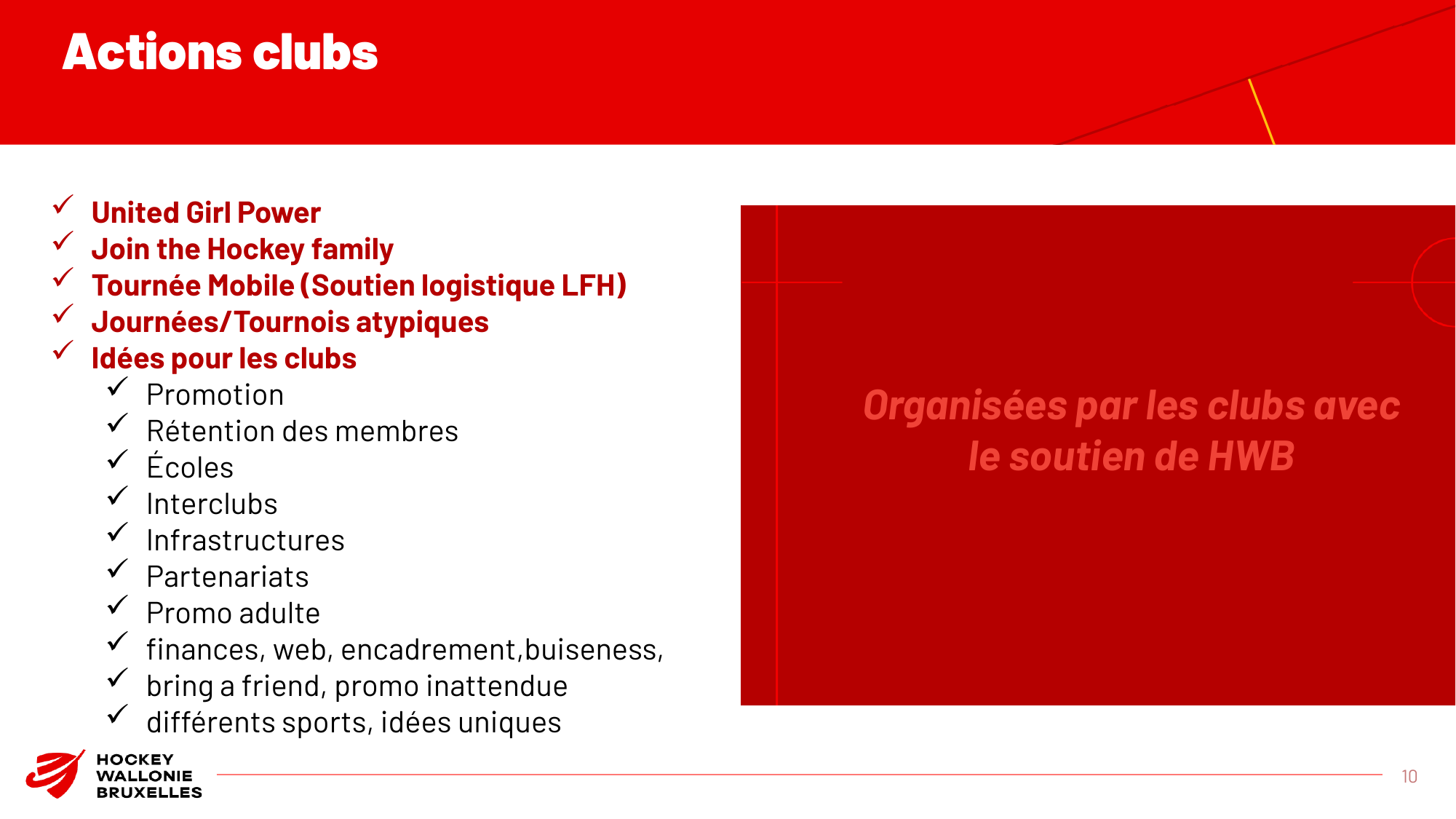

Actions clubs

United Girl Power
Join the Hockey family
Tournée Mobile (Soutien logistique LFH)
Journées/Tournois atypiques
Idées pour les clubs
Promotion
Rétention des membres
Écoles
Interclubs
Infrastructures
Partenariats
Promo adulte
finances, web, encadrement,buiseness,
bring a friend, promo inattendue
différents sports, idées uniques

Organisées par les clubs avec le soutien de HWB

10